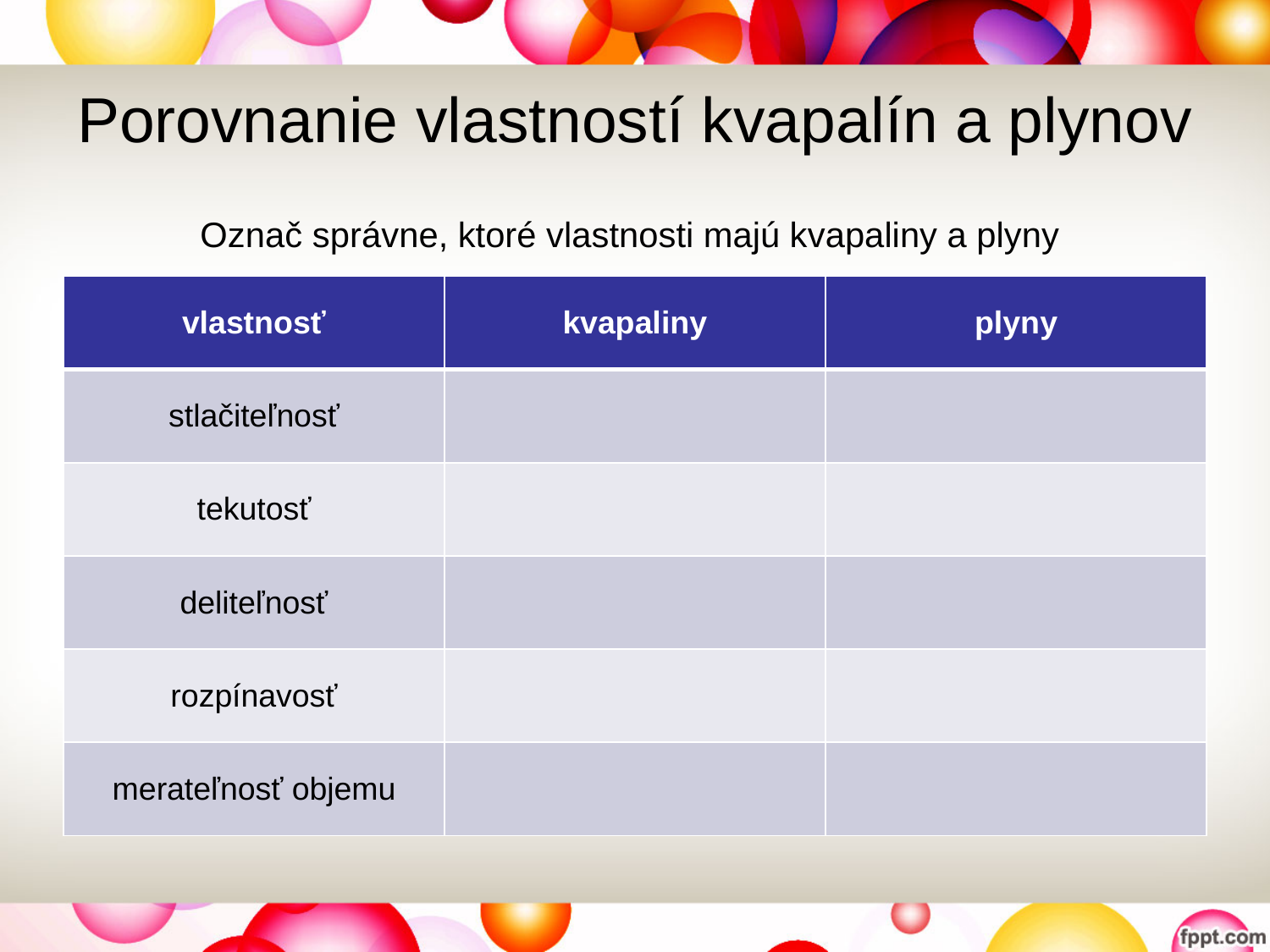

# Porovnanie vlastností kvapalín a plynov
Označ správne, ktoré vlastnosti majú kvapaliny a plyny
| vlastnosť | kvapaliny | plyny |
| --- | --- | --- |
| stlačiteľnosť |  |  |
| tekutosť |  |  |
| deliteľnosť |  |  |
| rozpínavosť |  |  |
| merateľnosť objemu |  |  |